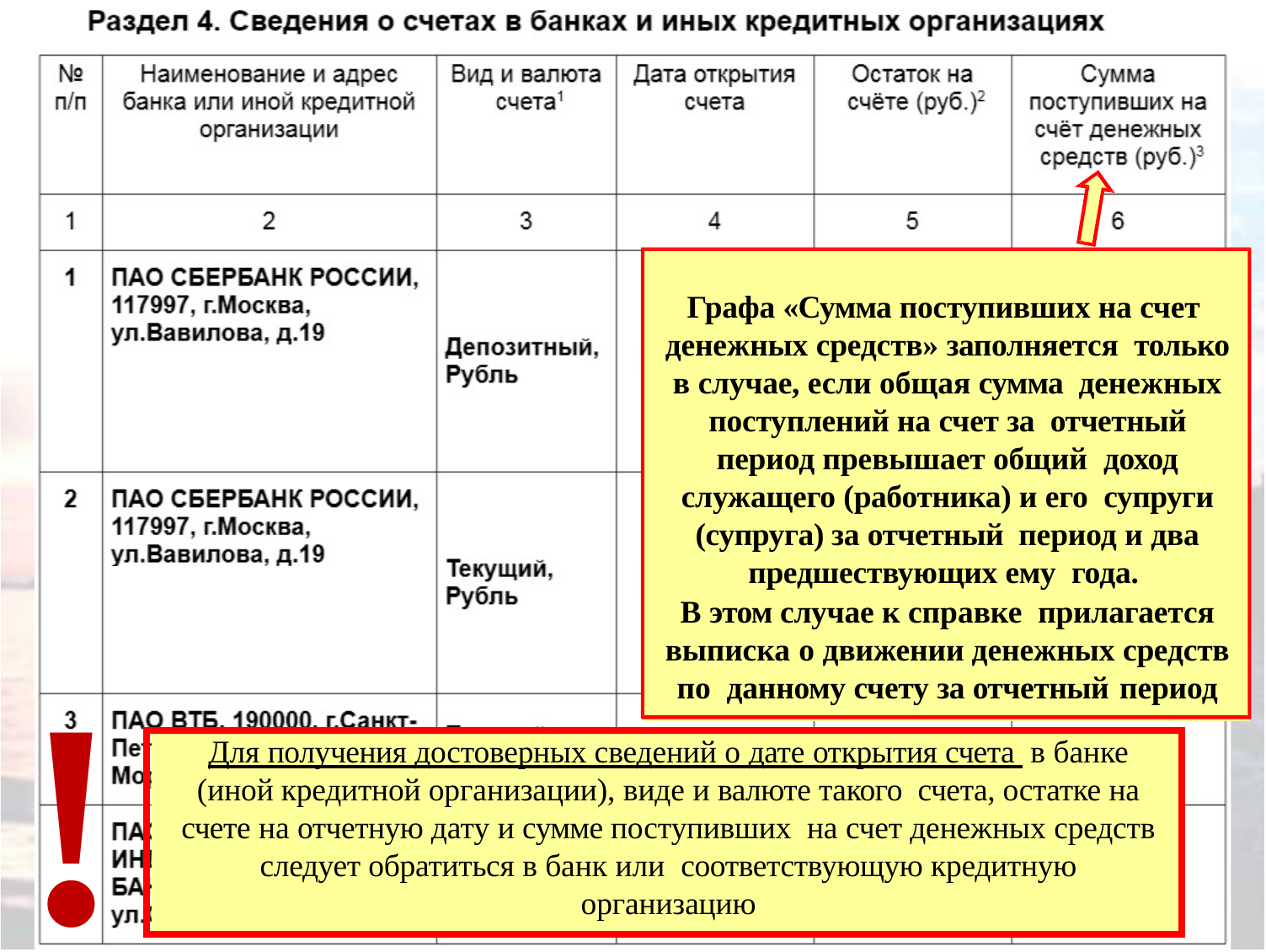

Графа «Сумма поступивших на счет  денежных средств» заполняется  только в случае, если общая сумма  денежных поступлений на счет за  отчетный период превышает общий  доход служащего (работника) и его  супруги (супруга) за отчетный  период и два предшествующих ему  года.
В этом случае к справке  прилагается выписка о движении денежных средств по  данному счету за отчетный период
Для получения достоверных сведений о дате открытия счета  в банке (иной кредитной организации), виде и валюте такого  счета, остатке на счете на отчетную дату и сумме поступивших  на счет денежных средств следует обратиться в банк или  соответствующую кредитную организацию

!